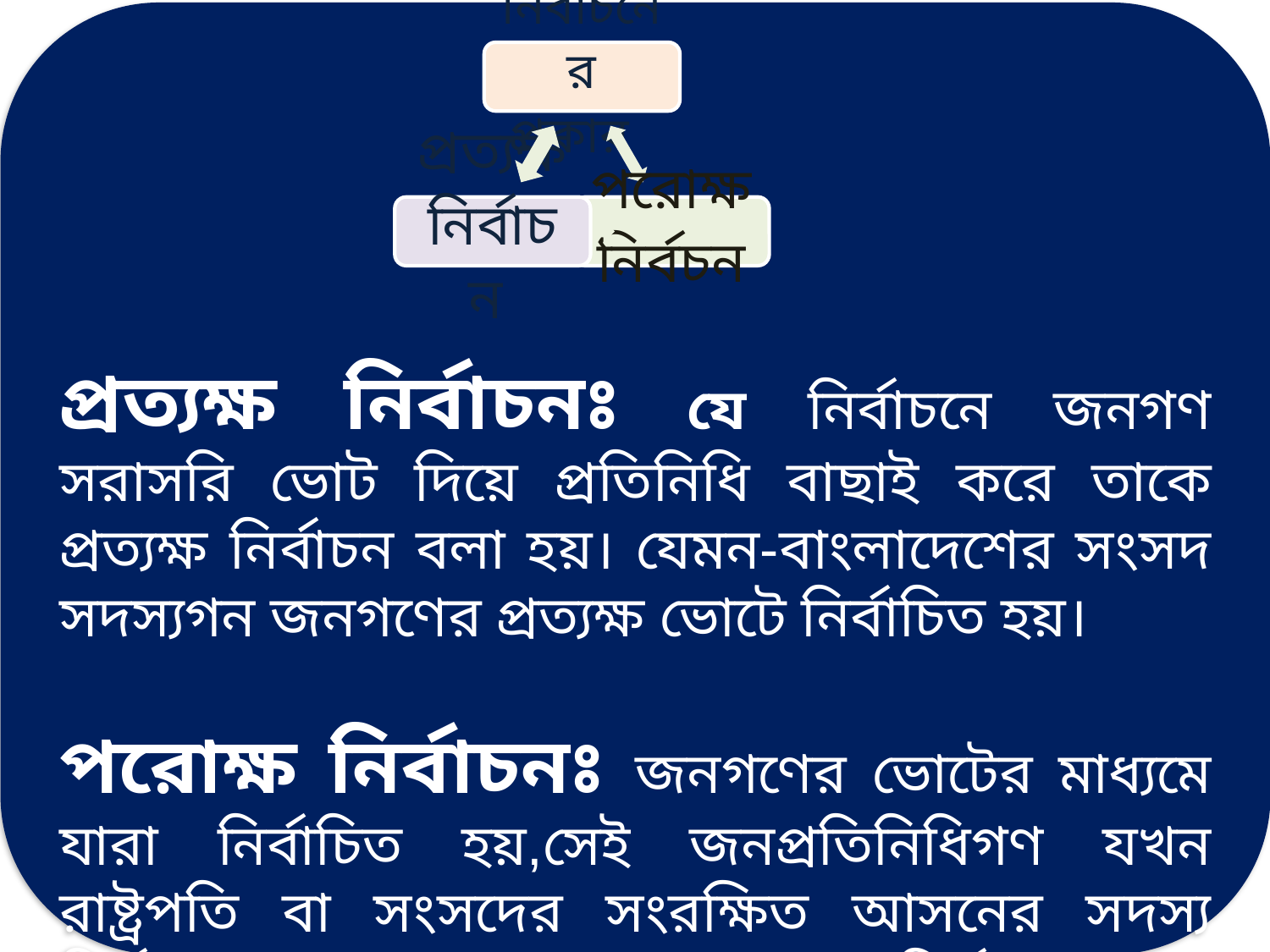

নির্বাচন দুই প্রকার।যেমন-প্রত্যক্ষ ও পরোক্ষ নির্বাচন।

প্রত্যক্ষ নির্বাচনঃ যে নির্বাচনে জনগণ সরাসরি ভোট দিয়ে প্রতিনিধি বাছাই করে তাকে প্রত্যক্ষ নির্বাচন বলা হয়। যেমন-বাংলাদেশের সংসদ সদস্যগন জনগণের প্রত্যক্ষ ভোটে নির্বাচিত হয়।

পরোক্ষ নির্বাচনঃ জনগণের ভোটের মাধ্যমে যারা নির্বাচিত হয়,সেই জনপ্রতিনিধিগণ যখন রাষ্ট্রপতি বা সংসদের সংরক্ষিত আসনের সদস্য নির্বাচন করে তখন তাকে বলে পরোক্ষ নির্বাচন।
নির্বাচনের প্রকার
পরোক্ষ নির্বচন
প্রত্যক্ষ নির্বাচন